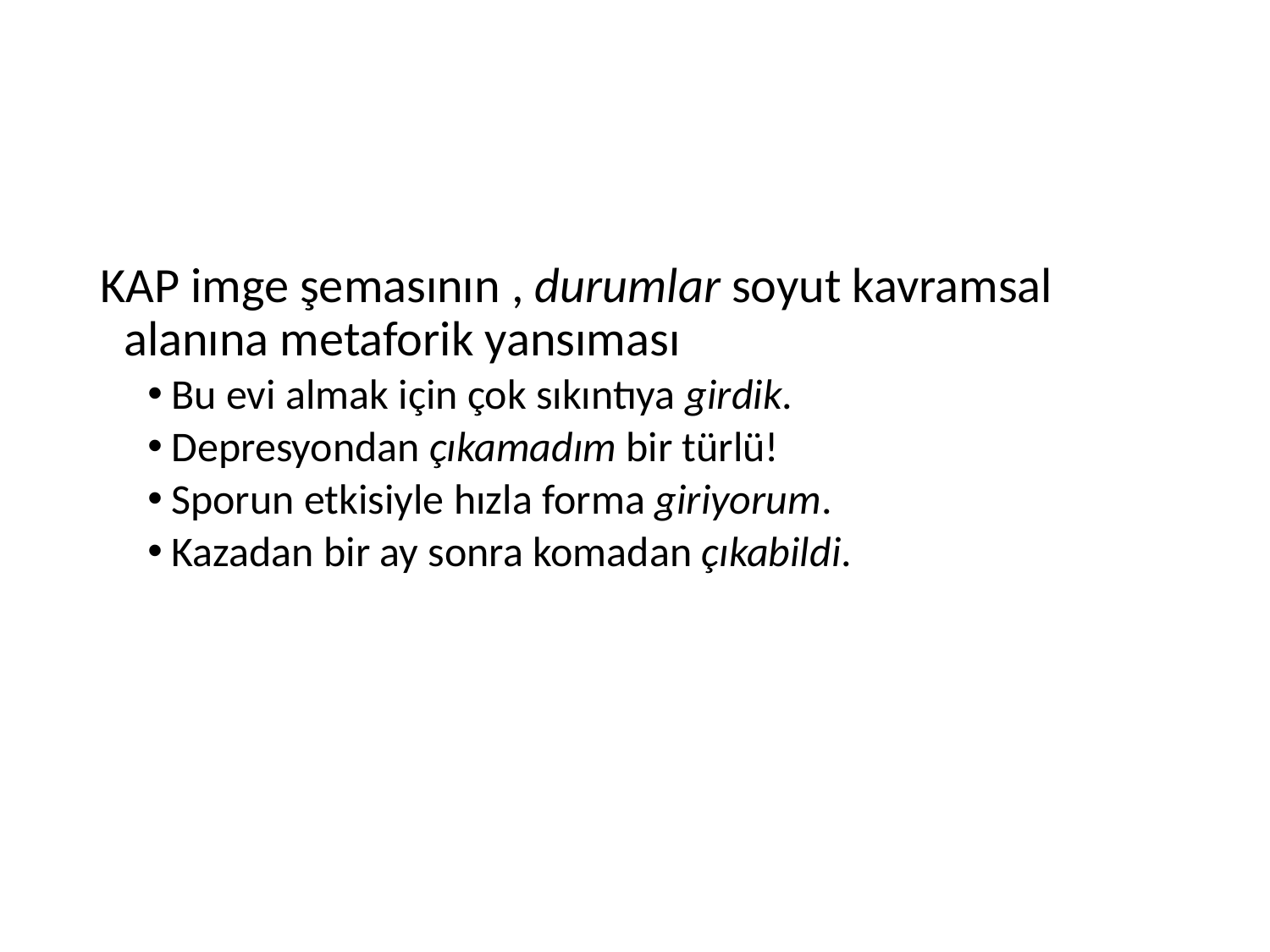

#
Kap imge şemasının , durumlar soyut kavramsal alanına metaforik yansıması
Bu evi almak için çok sıkıntıya girdik.
Depresyondan çıkamadım bir türlü!
Sporun etkisiyle hızla forma giriyorum.
Kazadan bir ay sonra komadan çıkabildi.